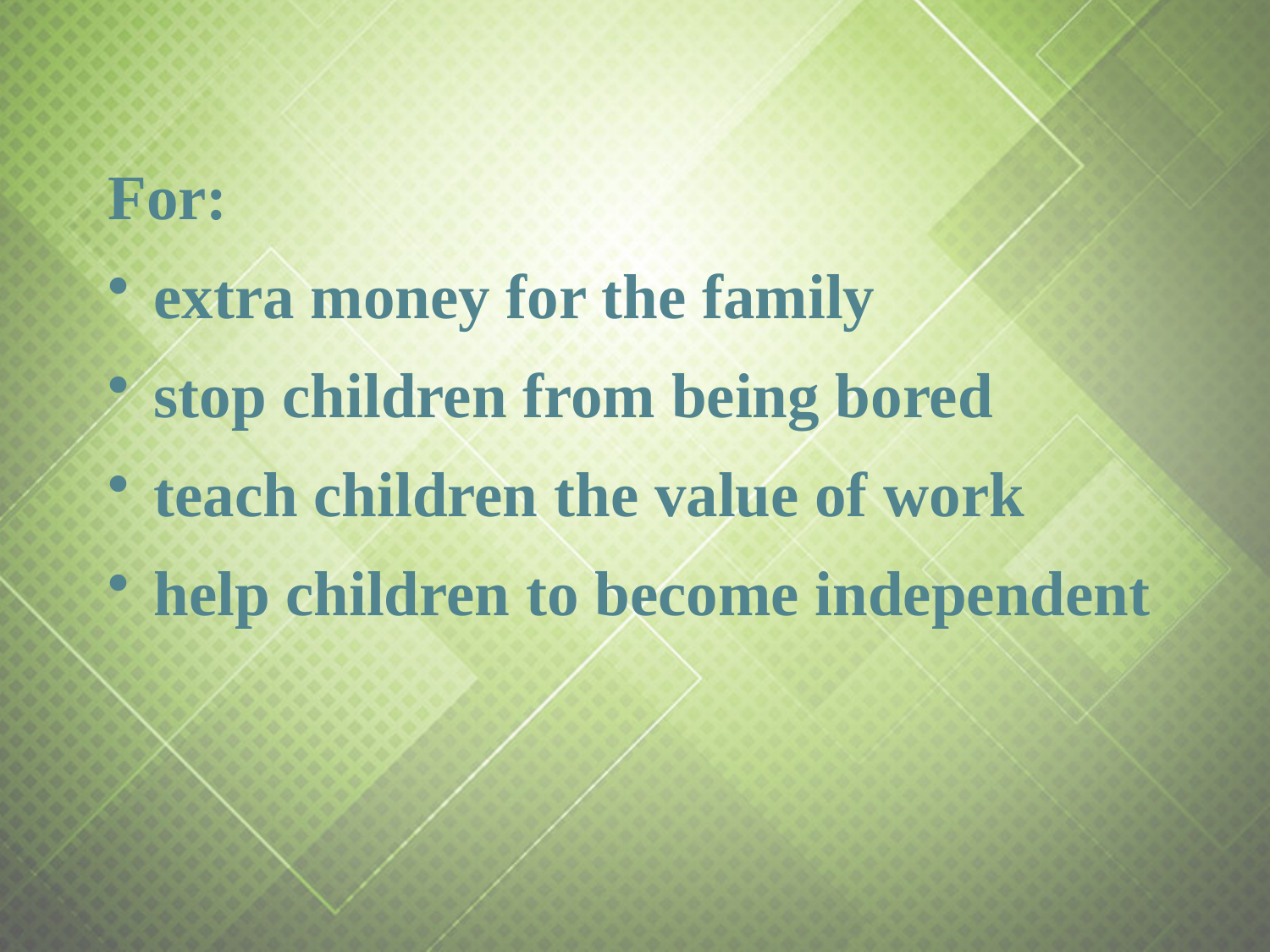

For:
 extra money for the family
 stop children from being bored
 teach children the value of work
 help children to become independent